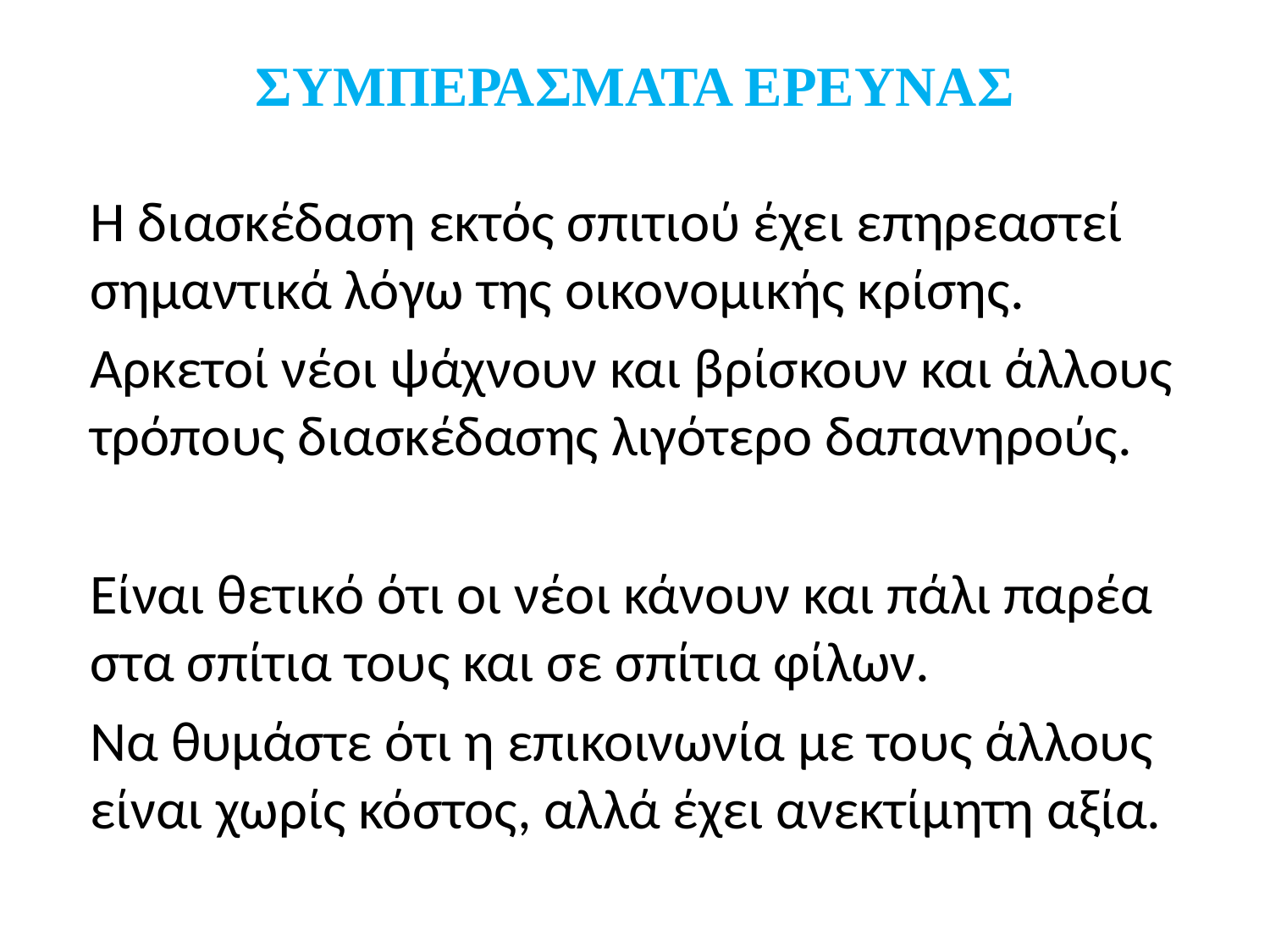

# ΣΥΜΠΕΡΑΣΜΑΤΑ ΕΡΕΥΝΑΣ
	Η διασκέδαση εκτός σπιτιού έχει επηρεαστεί σημαντικά λόγω της οικονομικής κρίσης.
	Αρκετοί νέοι ψάχνουν και βρίσκουν και άλλους τρόπους διασκέδασης λιγότερο δαπανηρούς.

	Είναι θετικό ότι οι νέοι κάνουν και πάλι παρέα στα σπίτια τους και σε σπίτια φίλων.
	Να θυμάστε ότι η επικοινωνία με τους άλλους είναι χωρίς κόστος, αλλά έχει ανεκτίμητη αξία.